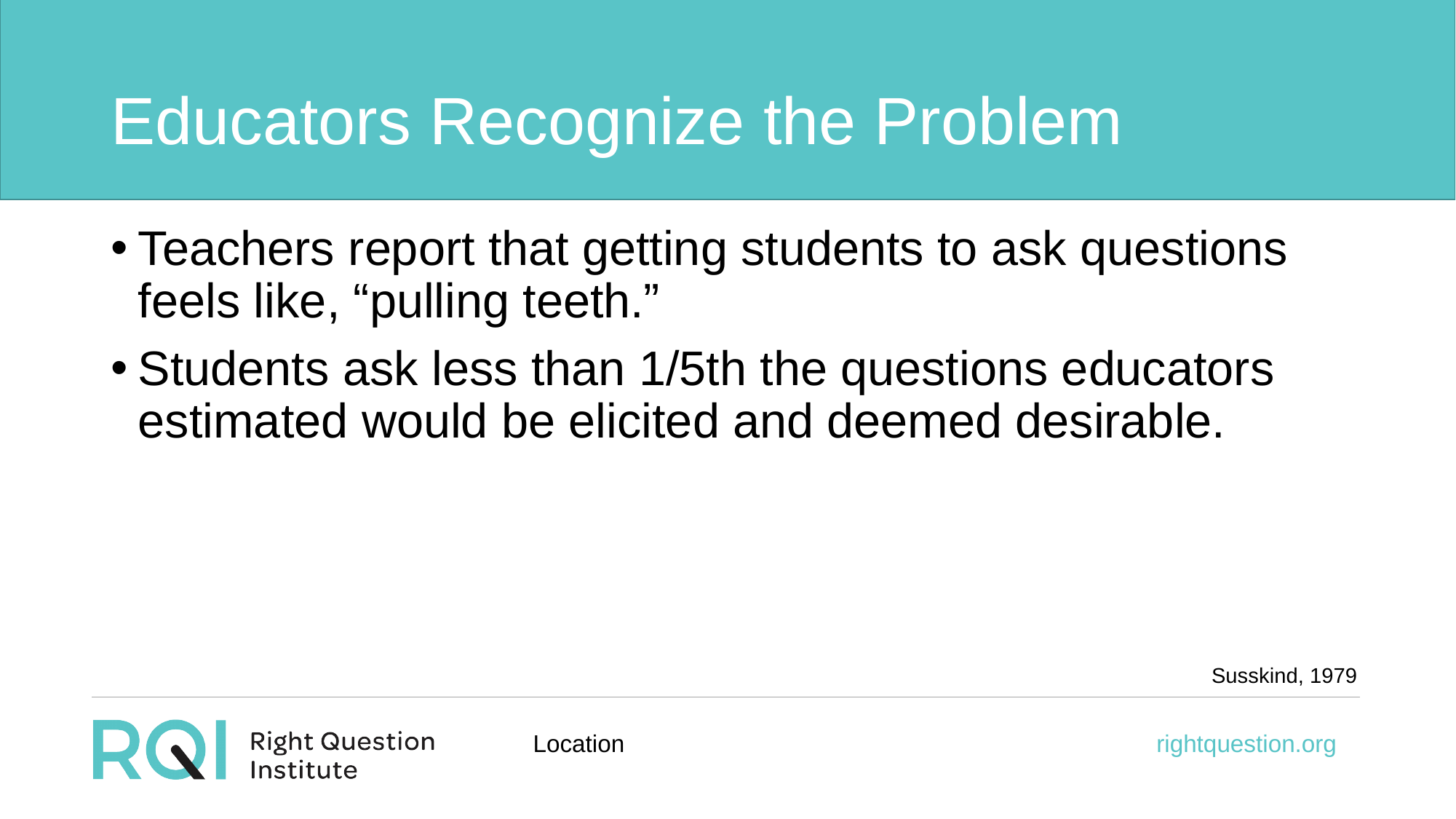

# Educators Recognize the Problem
Teachers report that getting students to ask questions feels like, “pulling teeth.”
Students ask less than 1/5th the questions educators estimated would be elicited and deemed desirable.
Susskind, 1979